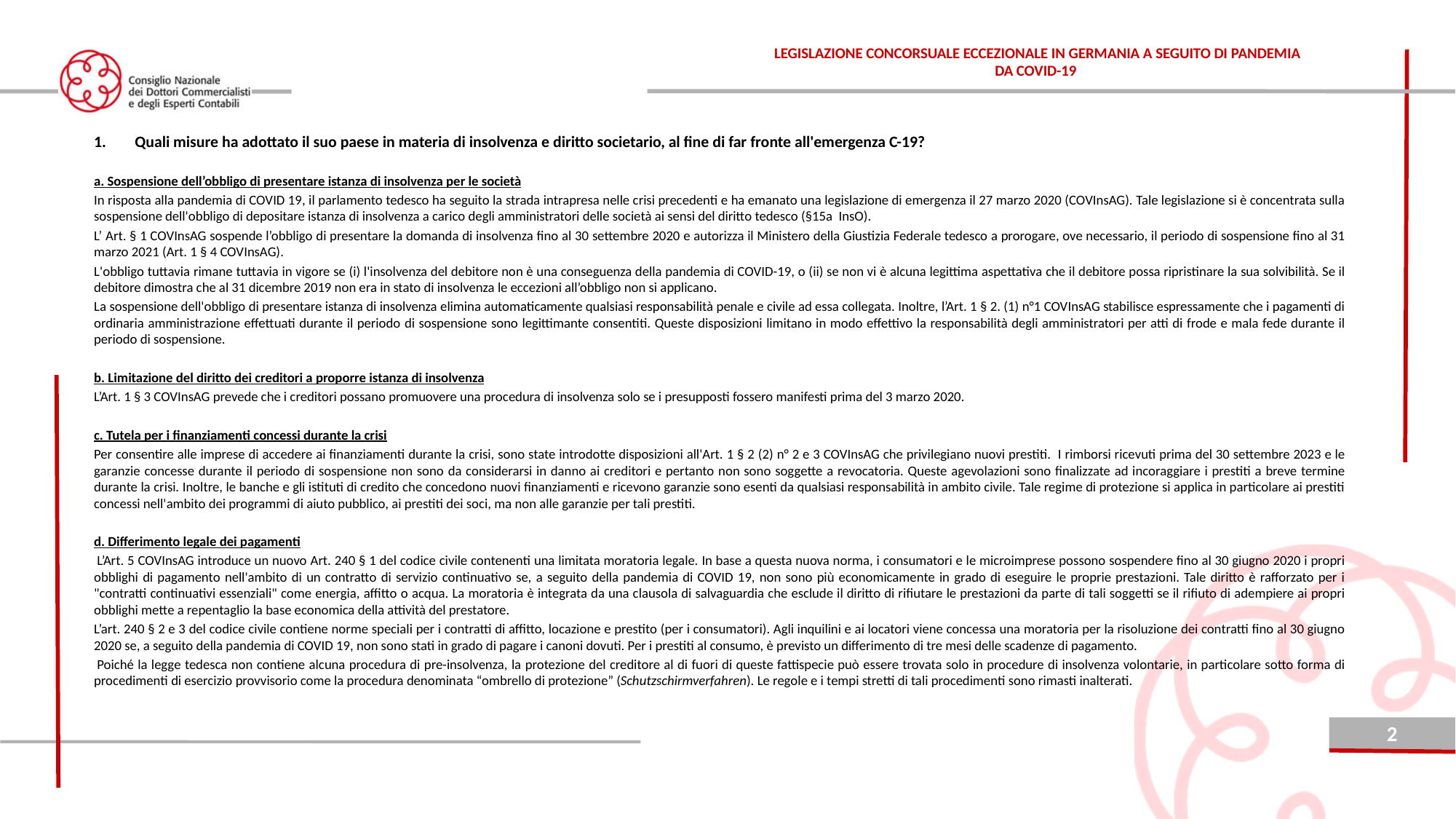

LEGISLAZIONE CONCORSUALE ECCEZIONALE IN GERMANIA A SEGUITO DI PANDEMIA DA COVID-19
Quali misure ha adottato il suo paese in materia di insolvenza e diritto societario, al fine di far fronte all'emergenza C-19?

a. Sospensione dell’obbligo di presentare istanza di insolvenza per le società
In risposta alla pandemia di COVID 19, il parlamento tedesco ha seguito la strada intrapresa nelle crisi precedenti e ha emanato una legislazione di emergenza il 27 marzo 2020 (COVInsAG). Tale legislazione si è concentrata sulla sospensione dell'obbligo di depositare istanza di insolvenza a carico degli amministratori delle società ai sensi del diritto tedesco (§15a  InsO).
L’ Art. § 1 COVInsAG sospende l’obbligo di presentare la domanda di insolvenza fino al 30 settembre 2020 e autorizza il Ministero della Giustizia Federale tedesco a prorogare, ove necessario, il periodo di sospensione fino al 31 marzo 2021 (Art. 1 § 4 COVInsAG).
L'obbligo tuttavia rimane tuttavia in vigore se (i) l'insolvenza del debitore non è una conseguenza della pandemia di COVID-19, o (ii) se non vi è alcuna legittima aspettativa che il debitore possa ripristinare la sua solvibilità. Se il debitore dimostra che al 31 dicembre 2019 non era in stato di insolvenza le eccezioni all’obbligo non si applicano.
La sospensione dell'obbligo di presentare istanza di insolvenza elimina automaticamente qualsiasi responsabilità penale e civile ad essa collegata. Inoltre, l’Art. 1 § 2. (1) n°1 COVInsAG stabilisce espressamente che i pagamenti di ordinaria amministrazione effettuati durante il periodo di sospensione sono legittimante consentiti. Queste disposizioni limitano in modo effettivo la responsabilità degli amministratori per atti di frode e mala fede durante il periodo di sospensione.

b. Limitazione del diritto dei creditori a proporre istanza di insolvenza
L’Art. 1 § 3 COVInsAG prevede che i creditori possano promuovere una procedura di insolvenza solo se i presupposti fossero manifesti prima del 3 marzo 2020.

c. Tutela per i finanziamenti concessi durante la crisi
Per consentire alle imprese di accedere ai finanziamenti durante la crisi, sono state introdotte disposizioni all'Art. 1 § 2 (2) n° 2 e 3 COVInsAG che privilegiano nuovi prestiti.  I rimborsi ricevuti prima del 30 settembre 2023 e le garanzie concesse durante il periodo di sospensione non sono da considerarsi in danno ai creditori e pertanto non sono soggette a revocatoria. Queste agevolazioni sono finalizzate ad incoraggiare i prestiti a breve termine durante la crisi. Inoltre, le banche e gli istituti di credito che concedono nuovi finanziamenti e ricevono garanzie sono esenti da qualsiasi responsabilità in ambito civile. Tale regime di protezione si applica in particolare ai prestiti concessi nell'ambito dei programmi di aiuto pubblico, ai prestiti dei soci, ma non alle garanzie per tali prestiti.

d. Differimento legale dei pagamenti
 L’Art. 5 COVInsAG introduce un nuovo Art. 240 § 1 del codice civile contenenti una limitata moratoria legale. In base a questa nuova norma, i consumatori e le microimprese possono sospendere fino al 30 giugno 2020 i propri obblighi di pagamento nell'ambito di un contratto di servizio continuativo se, a seguito della pandemia di COVID 19, non sono più economicamente in grado di eseguire le proprie prestazioni. Tale diritto è rafforzato per i "contratti continuativi essenziali" come energia, affitto o acqua. La moratoria è integrata da una clausola di salvaguardia che esclude il diritto di rifiutare le prestazioni da parte di tali soggetti se il rifiuto di adempiere ai propri obblighi mette a repentaglio la base economica della attività del prestatore.
L’art. 240 § 2 e 3 del codice civile contiene norme speciali per i contratti di affitto, locazione e prestito (per i consumatori). Agli inquilini e ai locatori viene concessa una moratoria per la risoluzione dei contratti fino al 30 giugno 2020 se, a seguito della pandemia di COVID 19, non sono stati in grado di pagare i canoni dovuti. Per i prestiti al consumo, è previsto un differimento di tre mesi delle scadenze di pagamento.
 Poiché la legge tedesca non contiene alcuna procedura di pre-insolvenza, la protezione del creditore al di fuori di queste fattispecie può essere trovata solo in procedure di insolvenza volontarie, in particolare sotto forma di procedimenti di esercizio provvisorio come la procedura denominata “ombrello di protezione” (Schutzschirmverfahren). Le regole e i tempi stretti di tali procedimenti sono rimasti inalterati.